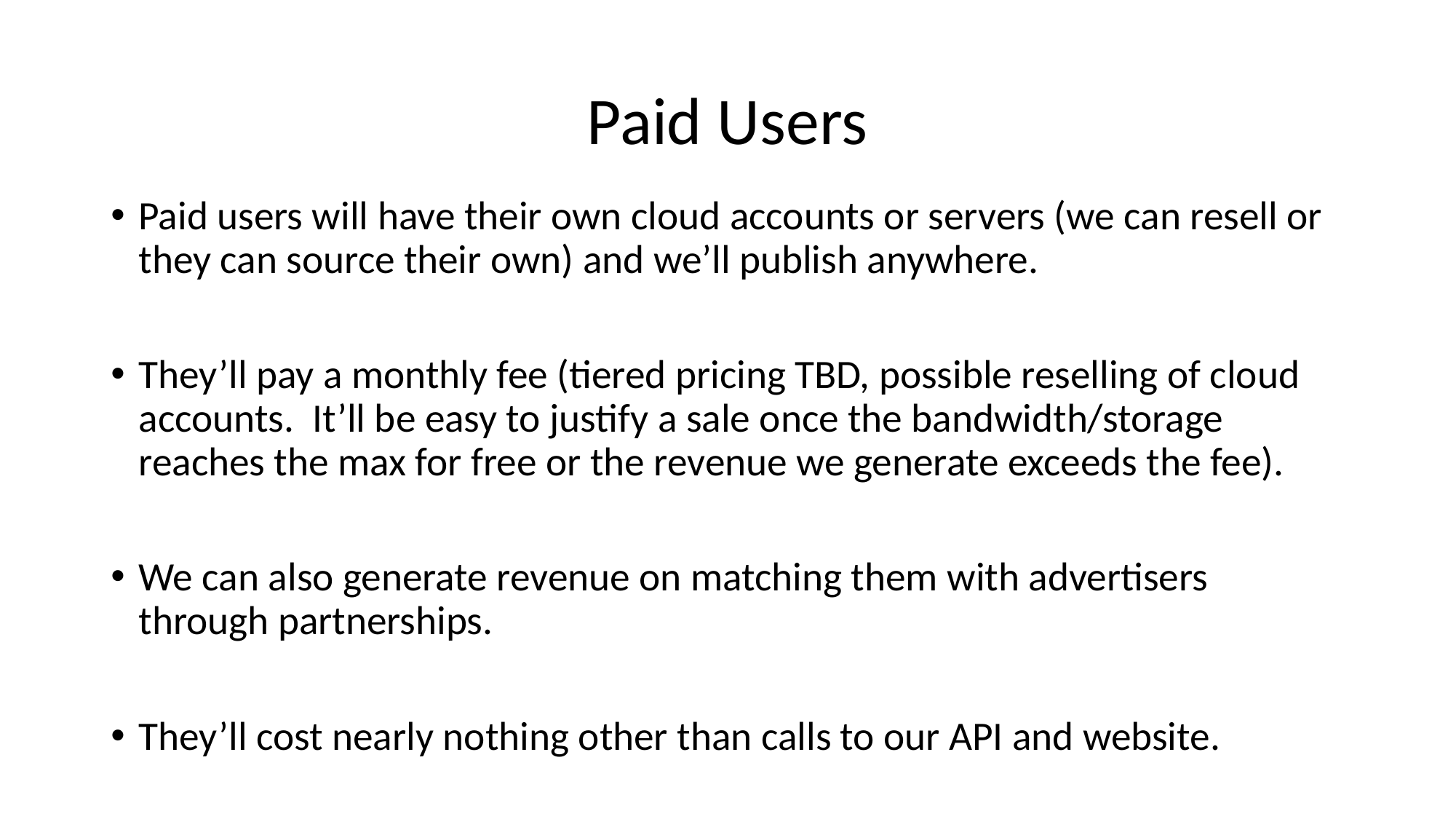

# Paid Users
Paid users will have their own cloud accounts or servers (we can resell or they can source their own) and we’ll publish anywhere.

They’ll pay a monthly fee (tiered pricing TBD, possible reselling of cloud accounts.  It’ll be easy to justify a sale once the bandwidth/storage reaches the max for free or the revenue we generate exceeds the fee).

We can also generate revenue on matching them with advertisers through partnerships.

They’ll cost nearly nothing other than calls to our API and website.